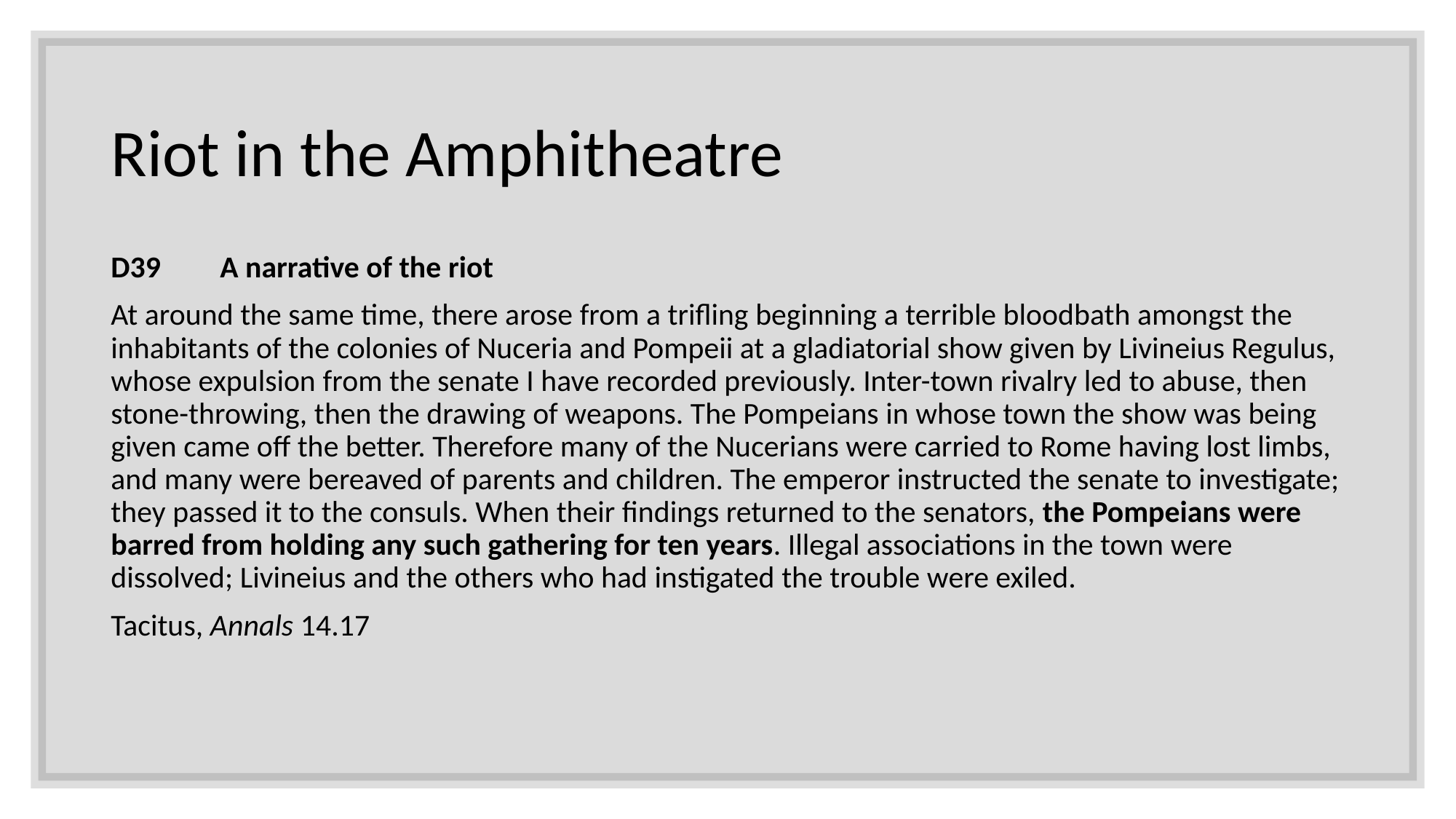

# Riot in the Amphitheatre
D39	A narrative of the riot
At around the same time, there arose from a trifling beginning a terrible bloodbath amongst the inhabitants of the colonies of Nuceria and Pompeii at a gladiatorial show given by Livineius Regulus, whose expulsion from the senate I have recorded previously. Inter-town rivalry led to abuse, then stone-throwing, then the drawing of weapons. The Pompeians in whose town the show was being given came off the better. Therefore many of the Nucerians were carried to Rome having lost limbs, and many were bereaved of parents and children. The emperor instructed the senate to investigate; they passed it to the consuls. When their findings returned to the senators, the Pompeians were barred from holding any such gathering for ten years. Illegal associations in the town were dissolved; Livineius and the others who had instigated the trouble were exiled.
Tacitus, Annals 14.17